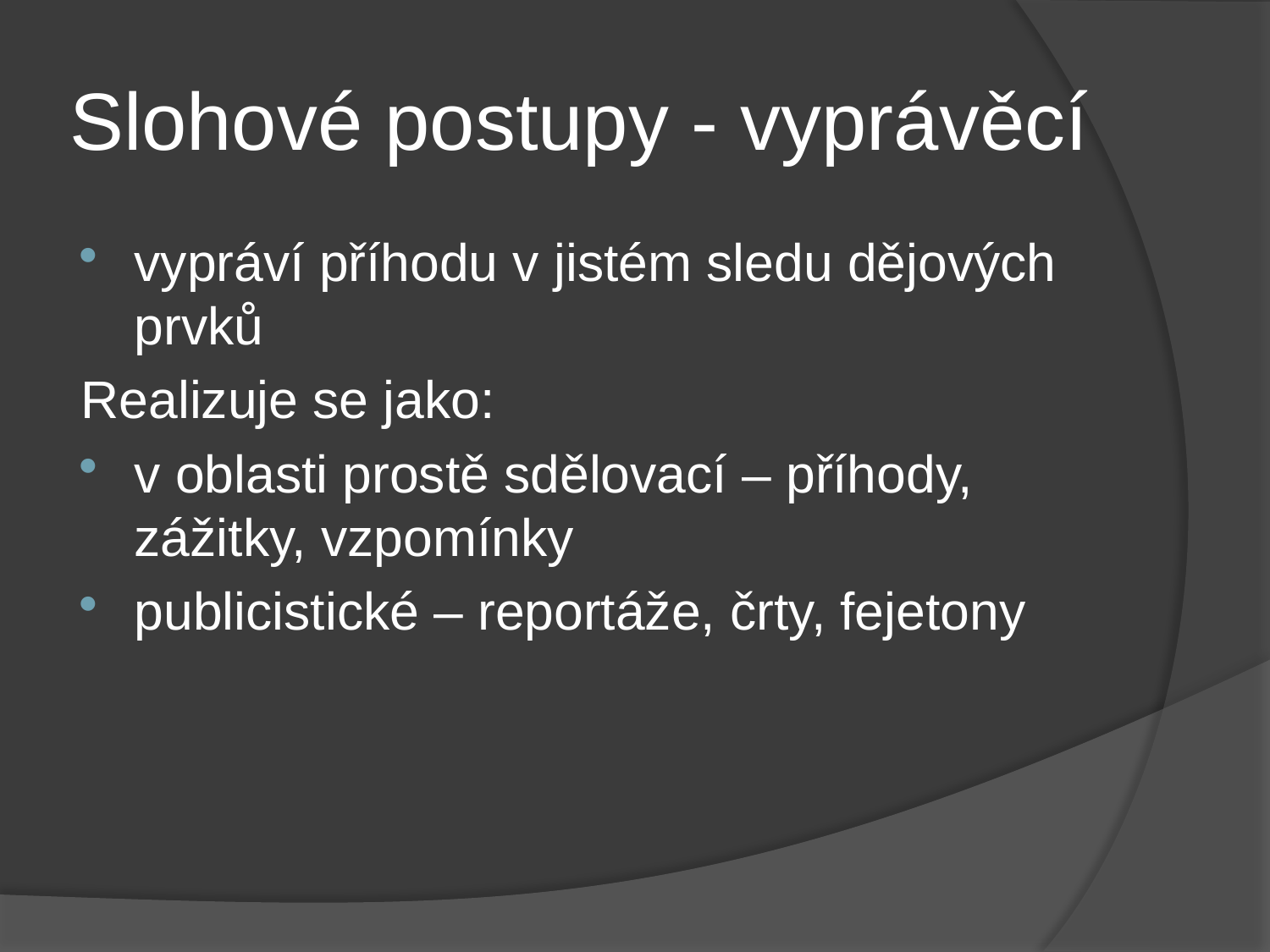

# Slohové postupy - vyprávěcí
vypráví příhodu v jistém sledu dějových prvků
Realizuje se jako:
v oblasti prostě sdělovací – příhody, zážitky, vzpomínky
publicistické – reportáže, črty, fejetony